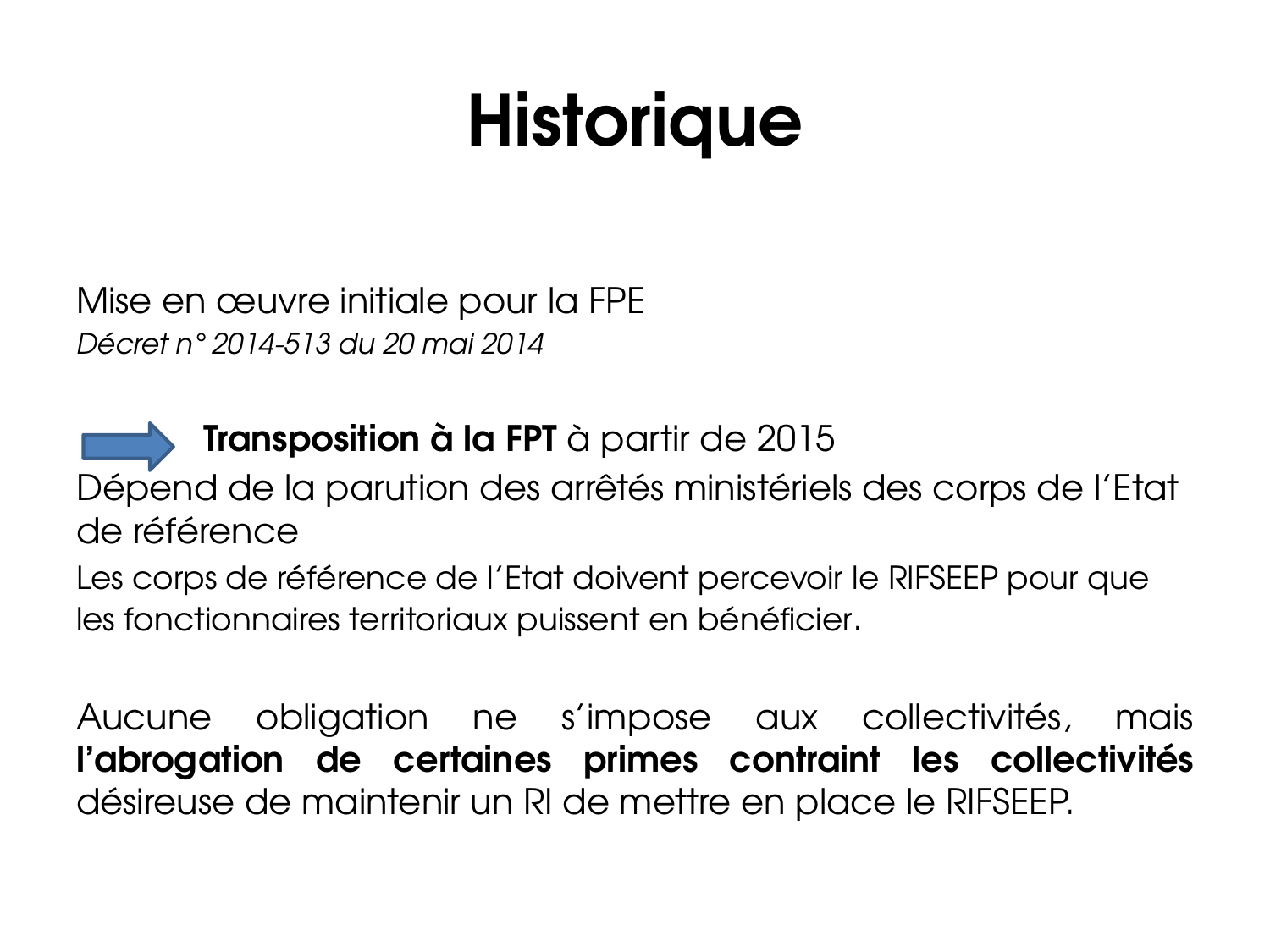

# Historique

Mise en œuvre initiale pour la FPE
Décret n° 2014-513 du 20 mai 2014

	Transposition à la FPT à partir de 2015
Dépend de la parution des arrêtés ministériels des corps de l’Etat de référence
Les corps de référence de l’Etat doivent percevoir le RIFSEEP pour que les fonctionnaires territoriaux puissent en bénéficier.

Aucune obligation ne s’impose aux collectivités, mais l’abrogation de certaines primes contraint les collectivités désireuse de maintenir un RI de mettre en place le RIFSEEP.